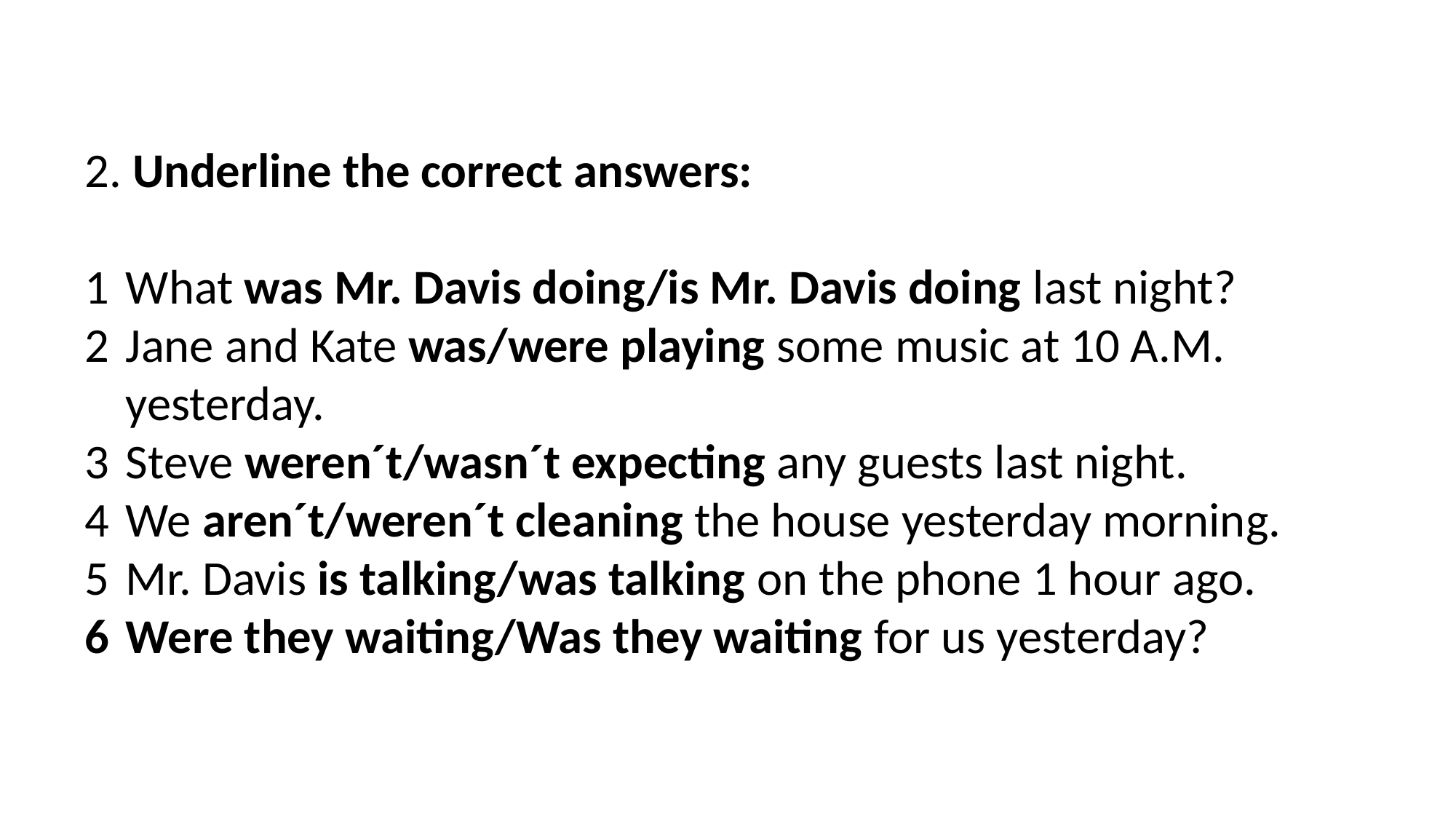

2. Underline the correct answers:

What was Mr. Davis doing/is Mr. Davis doing last night?
Jane and Kate was/were playing some music at 10 A.M. yesterday.
Steve weren´t/wasn´t expecting any guests last night.
We aren´t/weren´t cleaning the house yesterday morning.
Mr. Davis is talking/was talking on the phone 1 hour ago.
Were they waiting/Was they waiting for us yesterday?